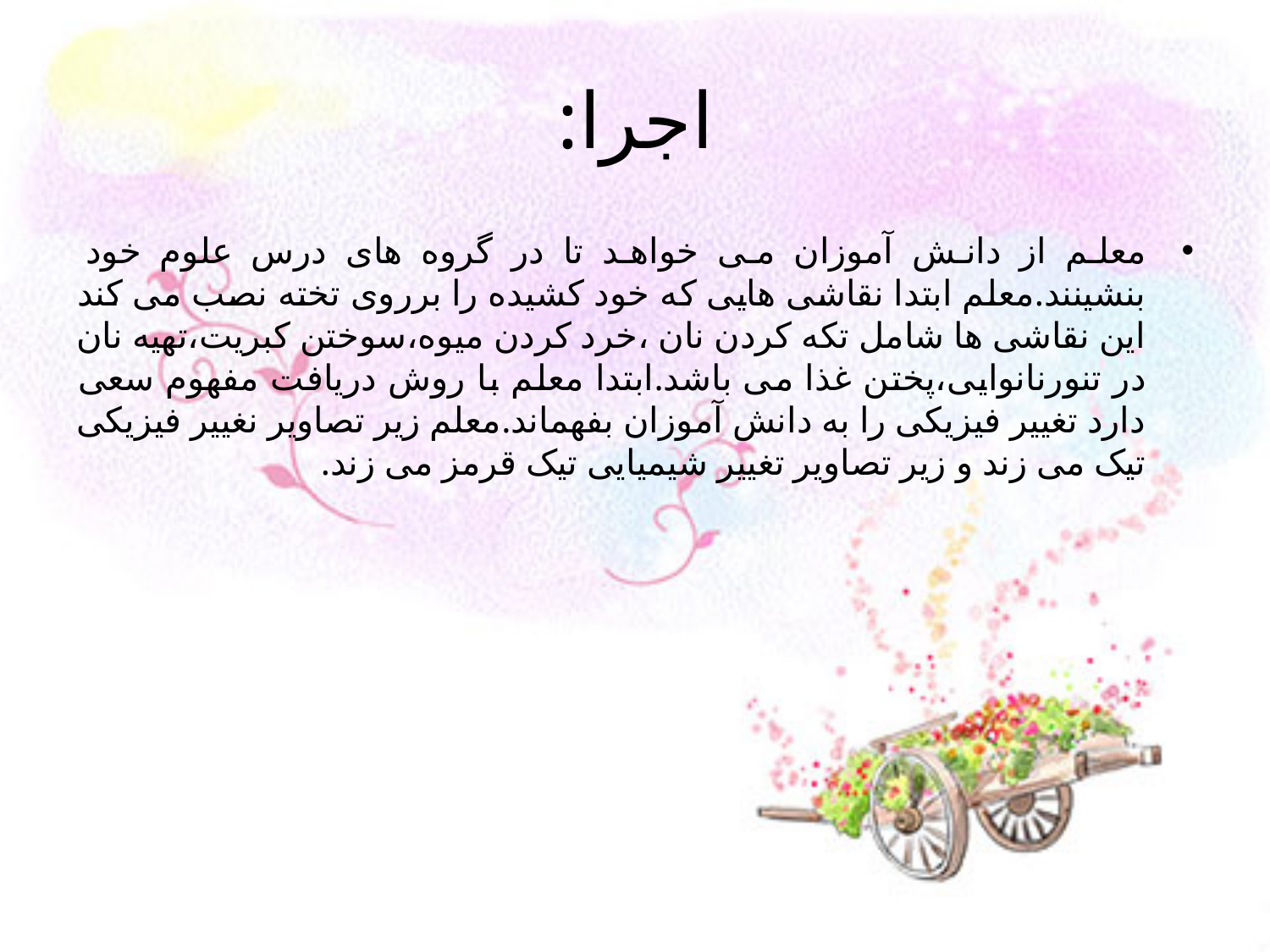

# اجرا:
معلم از دانش آموزان می خواهد تا در گروه های درس علوم خود بنشینند.معلم ابتدا نقاشی هایی که خود کشیده را برروی تخته نصب می کند این نقاشی ها شامل تکه کردن نان ،خرد کردن میوه،سوختن کبریت،تهیه نان در تنورنانوایی،پختن غذا می باشد.ابتدا معلم با روش دریافت مفهوم سعی دارد تغییر فیزیکی را به دانش آموزان بفهماند.معلم زیر تصاویر نغییر فیزیکی تیک می زند و زیر تصاویر تغییر شیمیایی تیک قرمز می زند.